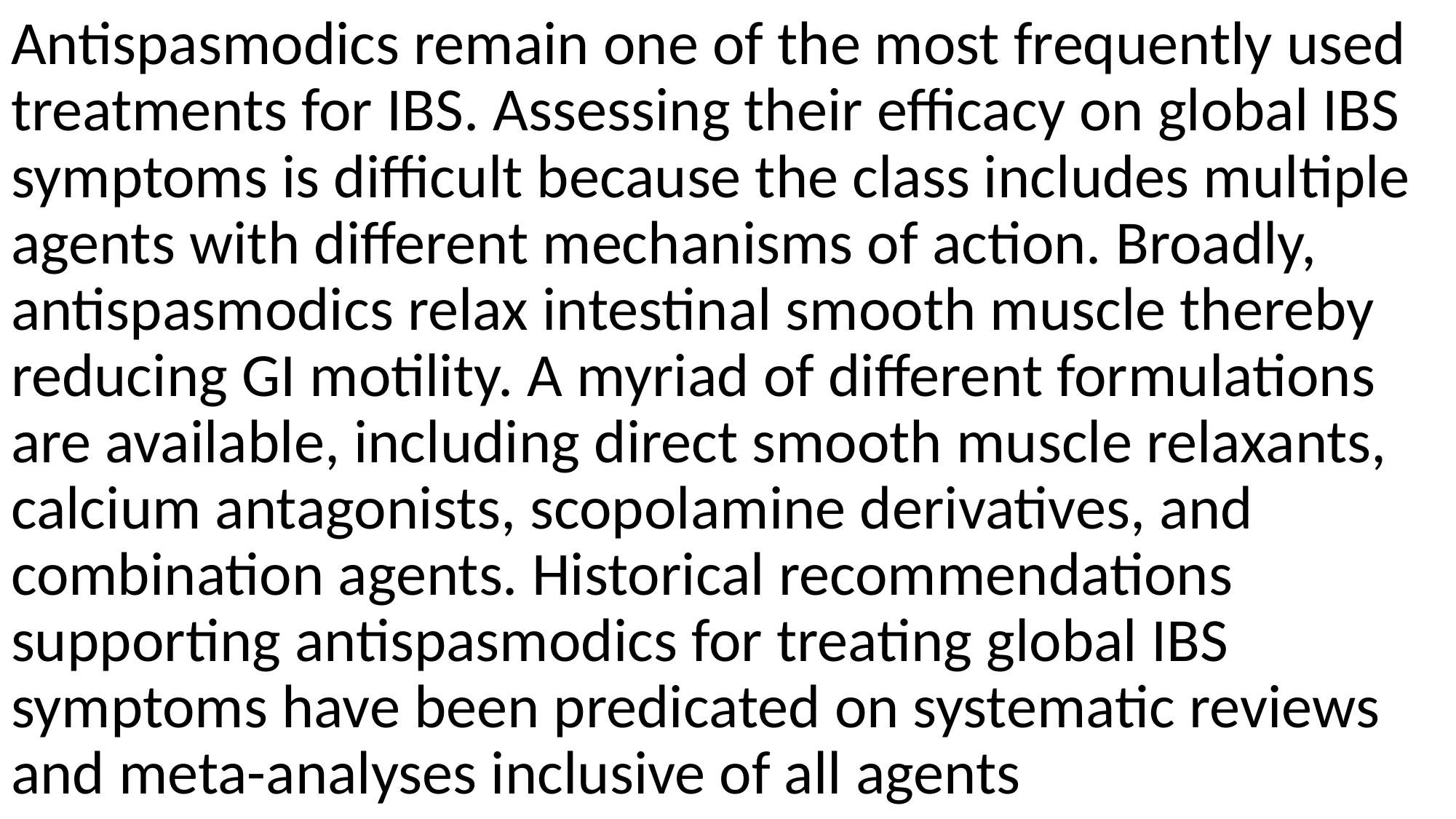

# Antispasmodics remain one of the most frequently used treatments for IBS. Assessing their efficacy on global IBS symptoms is difficult because the class includes multiple agents with different mechanisms of action. Broadly, antispasmodics relax intestinal smooth muscle thereby reducing GI motility. A myriad of different formulations are available, including direct smooth muscle relaxants, calcium antagonists, scopolamine derivatives, and combination agents. Historical recommendations supporting antispasmodics for treating global IBS symptoms have been predicated on systematic reviews and meta-analyses inclusive of all agents